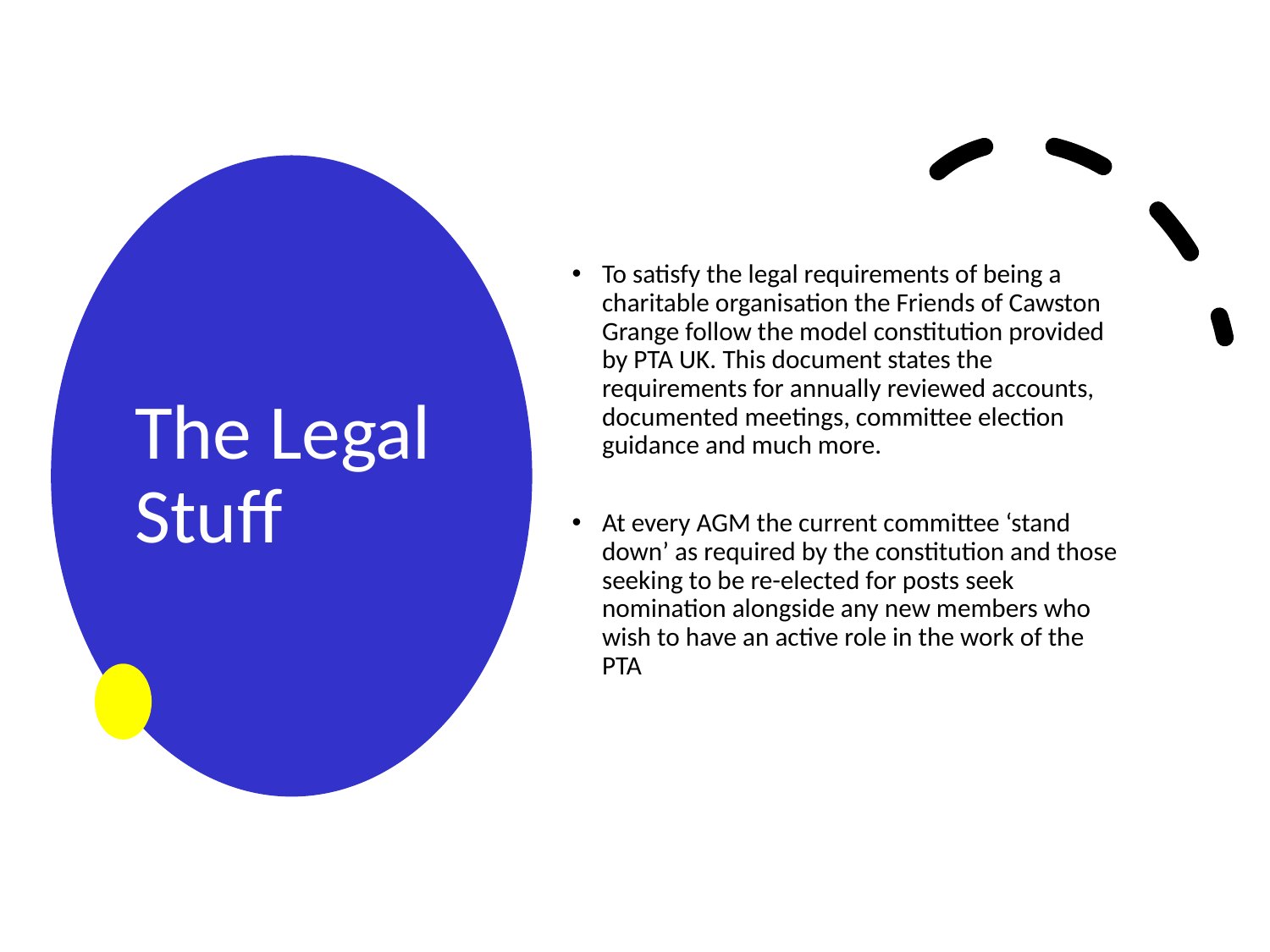

# The Legal Stuff

To satisfy the legal requirements of being a charitable organisation the Friends of Cawston Grange follow the model constitution provided by PTA UK. This document states the requirements for annually reviewed accounts, documented meetings, committee election guidance and much more.

At every AGM the current committee ‘stand down’ as required by the constitution and those seeking to be re-elected for posts seek nomination alongside any new members who wish to have an active role in the work of the PTA